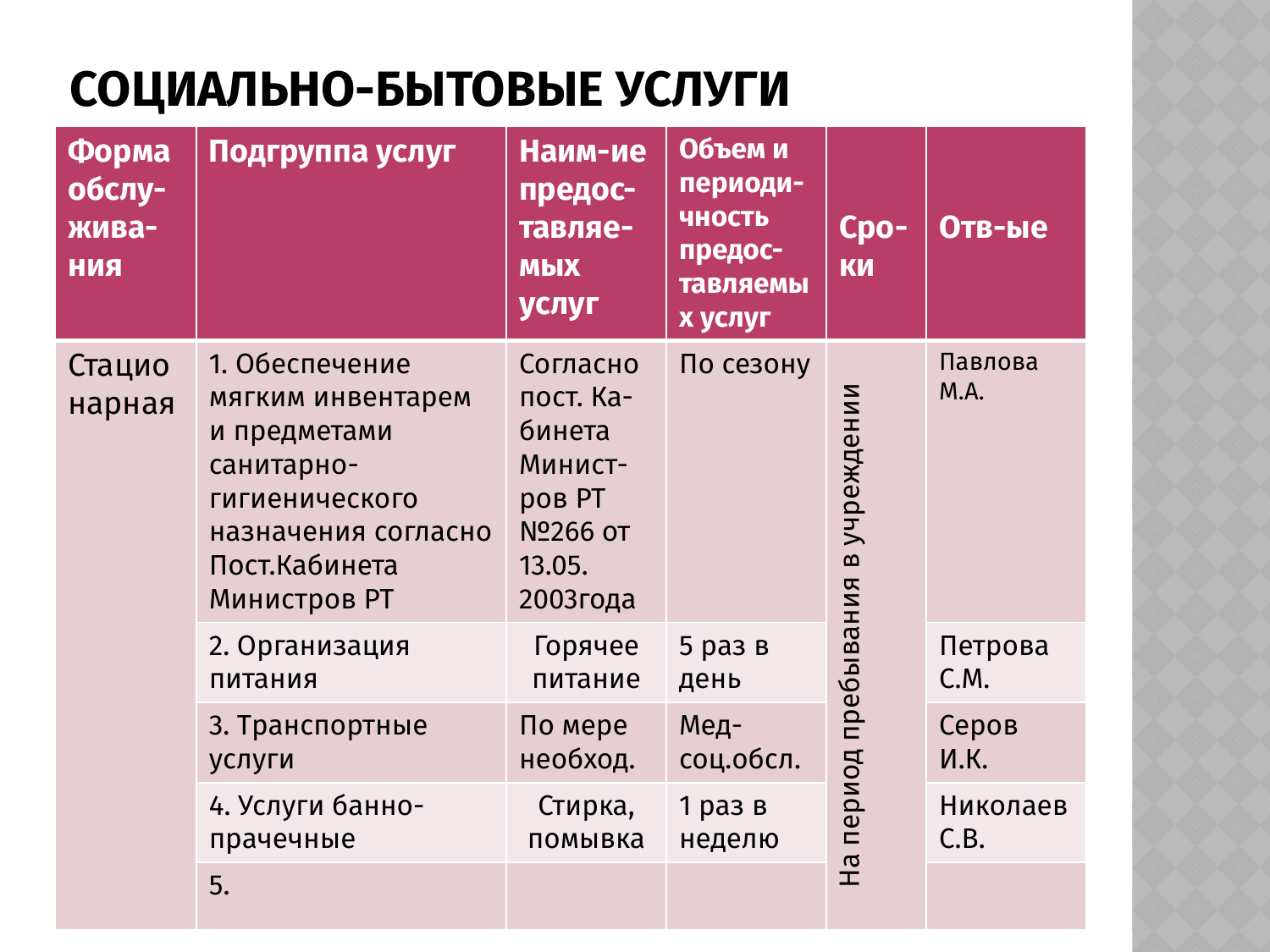

# Социально-бытовые услуги
| Форма обслу-жива-ния | Подгруппа услуг | Наим-ие предос-тавляе-мых услуг | Объем и периоди-чность предос-тавляемых услуг | Сро-ки | Отв-ые |
| --- | --- | --- | --- | --- | --- |
| Стацио нарная | 1. Обеспечение мягким инвентарем и предметами санитарно-гигиенического назначения согласно Пост.Кабинета Министров РТ | Согласно пост. Ка-бинета Минист-ров РТ №266 от 13.05. 2003года | По сезону | На период пребывания в учреждении | Павлова М.А. |
|  | 2. Организация питания | Горячее питание | 5 раз в день |  | Петрова С.М. |
|  | 3. Транспортные услуги | По мере необход. | Мед-соц.обсл. |  | Серов И.К. |
|  | 4. Услуги банно-прачечные | Стирка, помывка | 1 раз в неделю |  | Николаев С.В. |
|  | 5. |  |  |  |  |